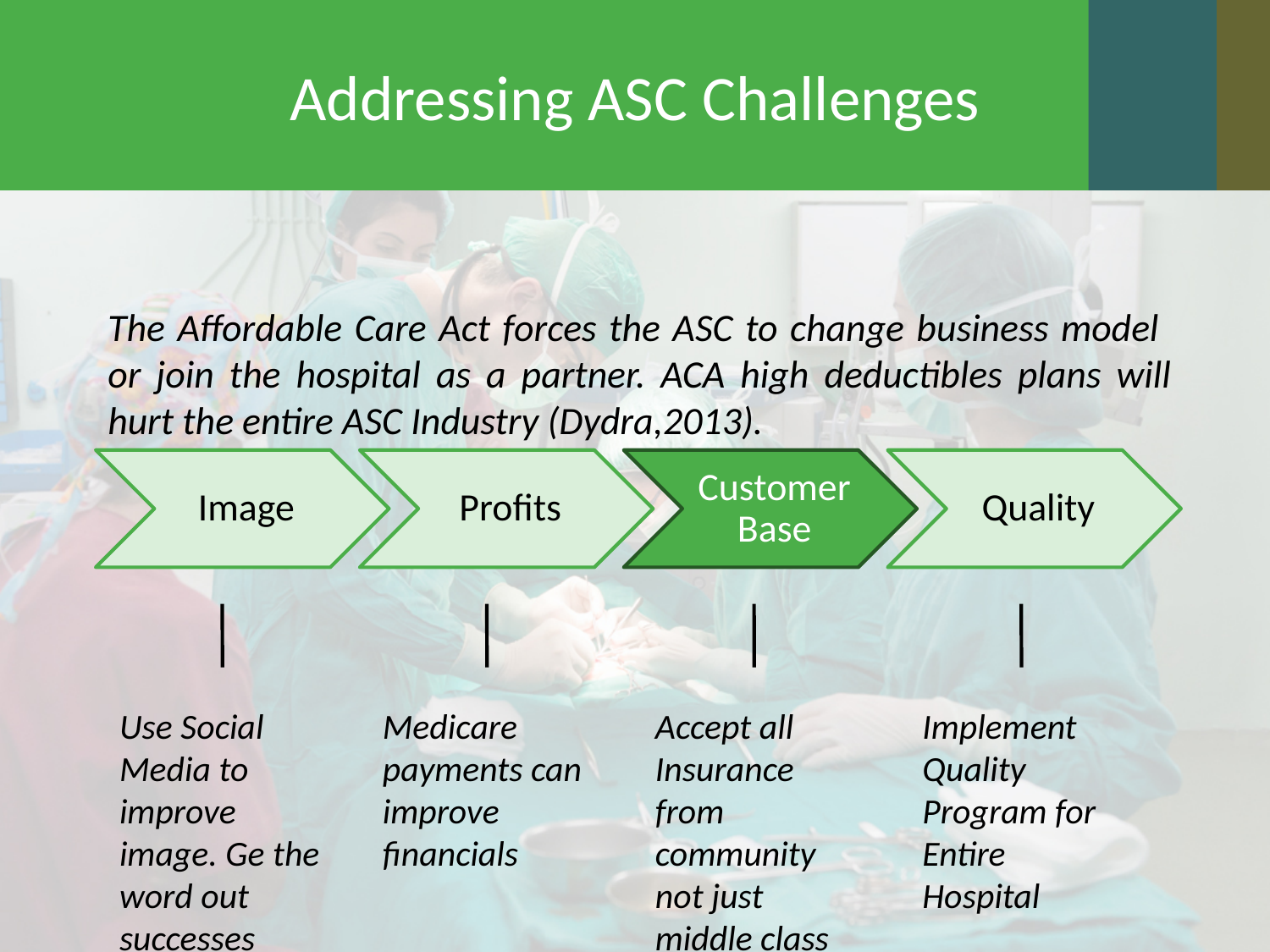

# Addressing ASC Challenges
The Affordable Care Act forces the ASC to change business model  or join the hospital as a partner. ACA high deductibles plans will hurt the entire ASC Industry (Dydra,2013).
Image
Profits
Customer Base
Quality
Use Social Media to improve image. Ge the word out successes
Medicare payments can improve financials
Accept all Insurance from community not just middle class
Implement Quality Program for Entire Hospital